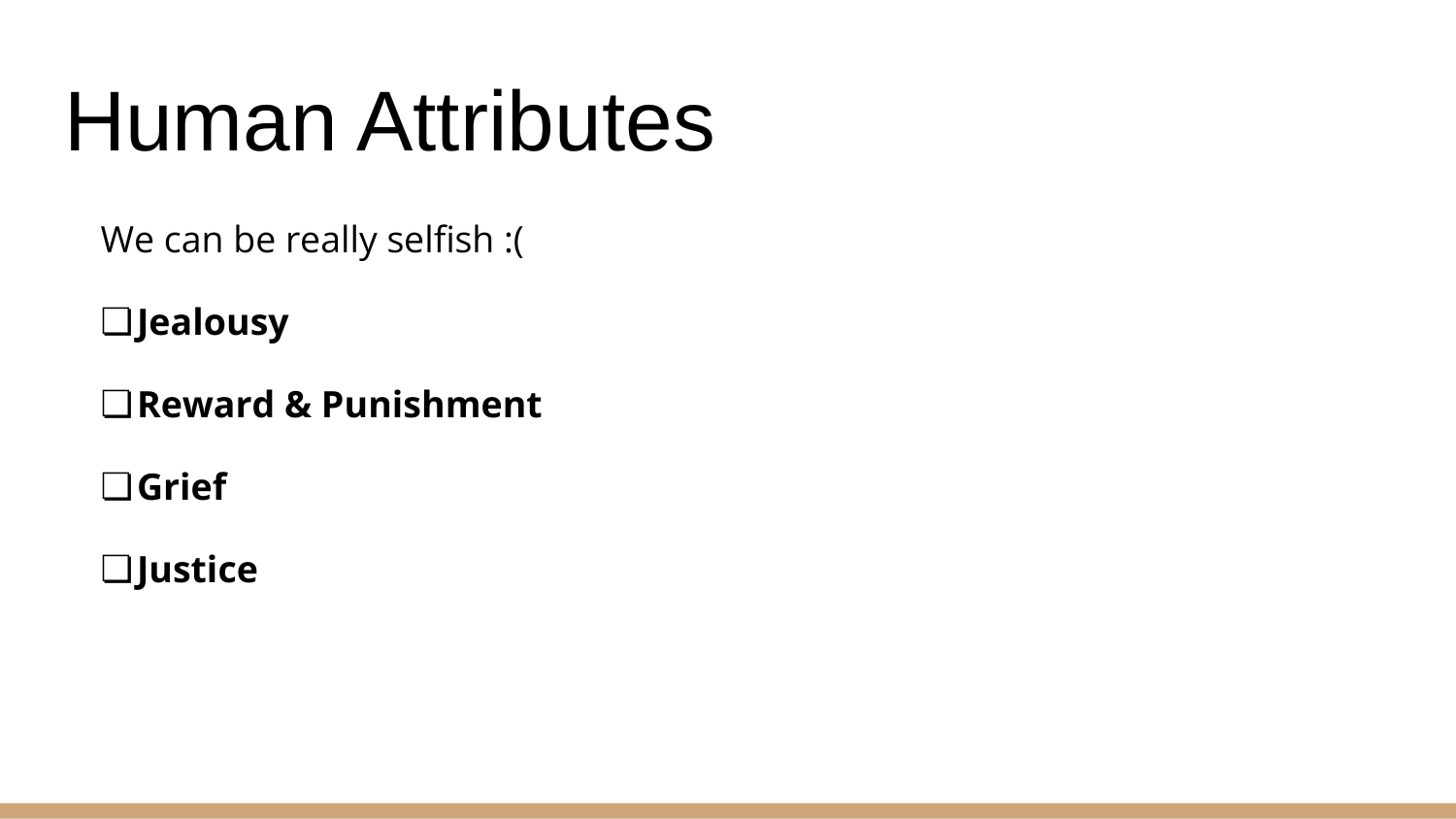

# Human Attributes
We can be really selfish :(
Jealousy
Reward & Punishment
Grief
Justice